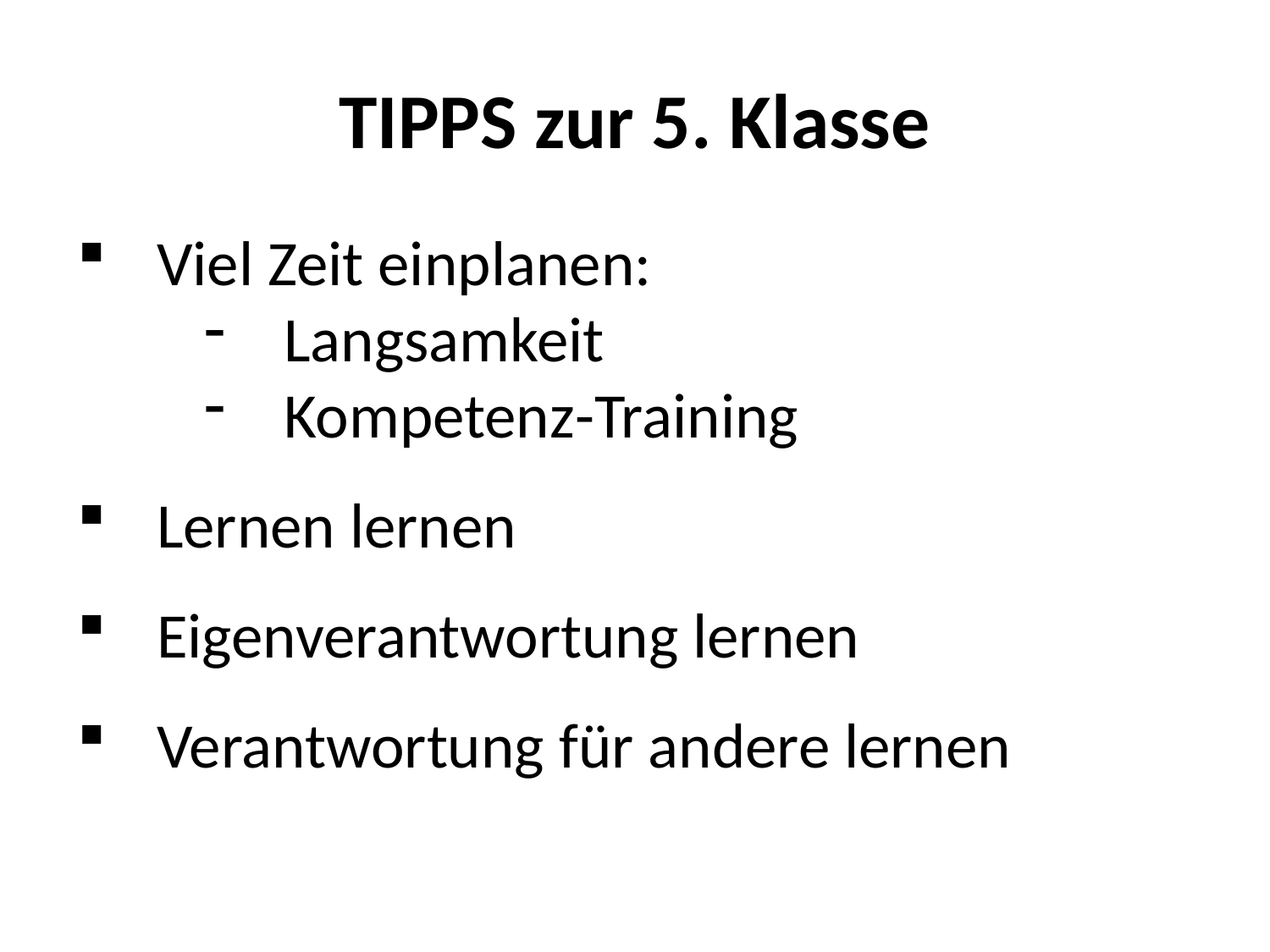

# TIPPS zur 5. Klasse
Viel Zeit einplanen:
Langsamkeit
Kompetenz-Training

Lernen lernen

Eigenverantwortung lernen

Verantwortung für andere lernen